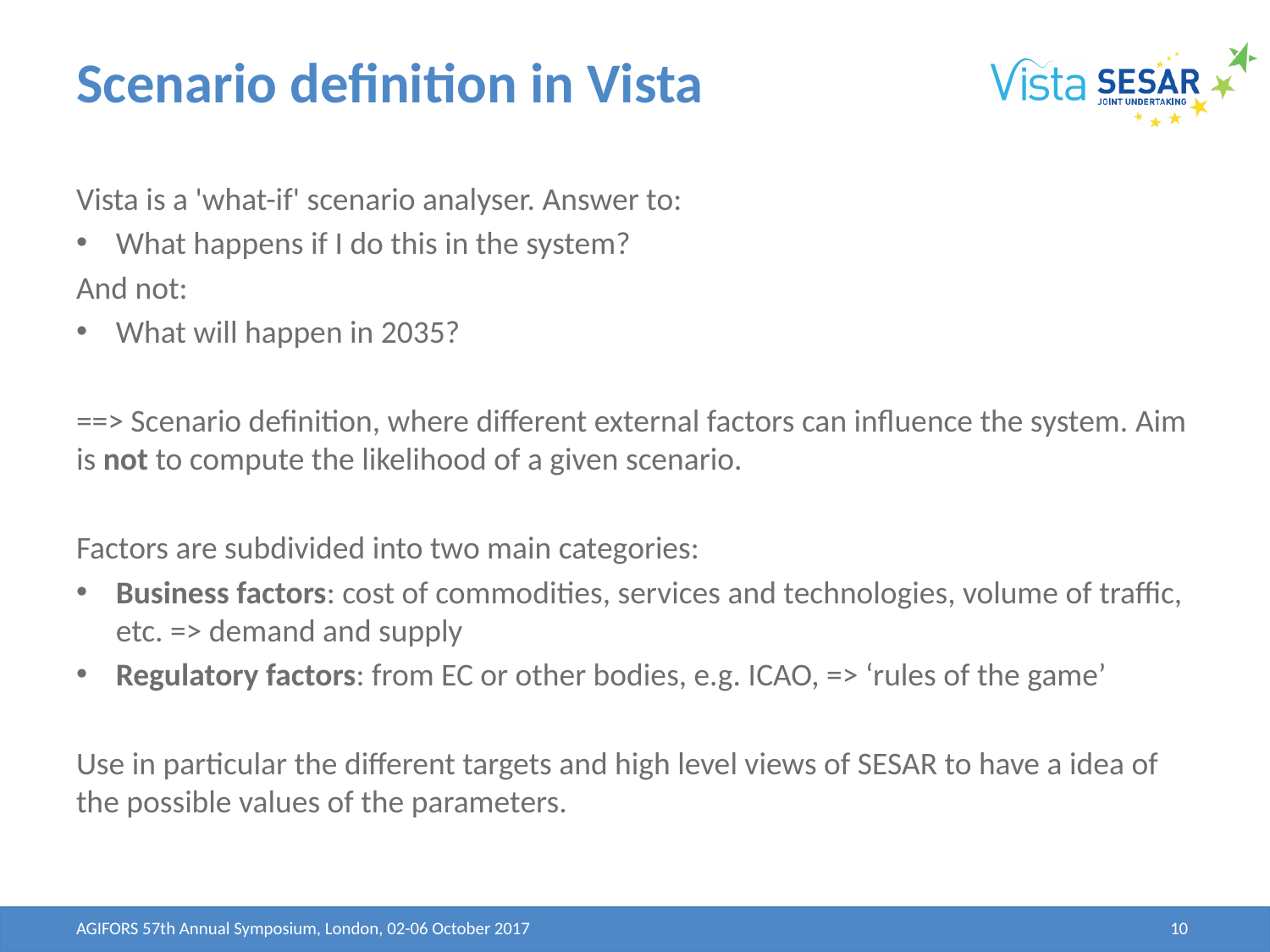

# Scenario definition in Vista
Vista is a 'what-if' scenario analyser. Answer to:
What happens if I do this in the system?
And not:
What will happen in 2035?

==> Scenario definition, where different external factors can influence the system. Aim is not to compute the likelihood of a given scenario.

Factors are subdivided into two main categories:
Business factors: cost of commodities, services and technologies, volume of traffic, etc. => demand and supply
Regulatory factors: from EC or other bodies, e.g. ICAO, => ‘rules of the game’

Use in particular the different targets and high level views of SESAR to have a idea of the possible values of the parameters.

AGIFORS 57th Annual Symposium, London, 02-06 October 2017
10